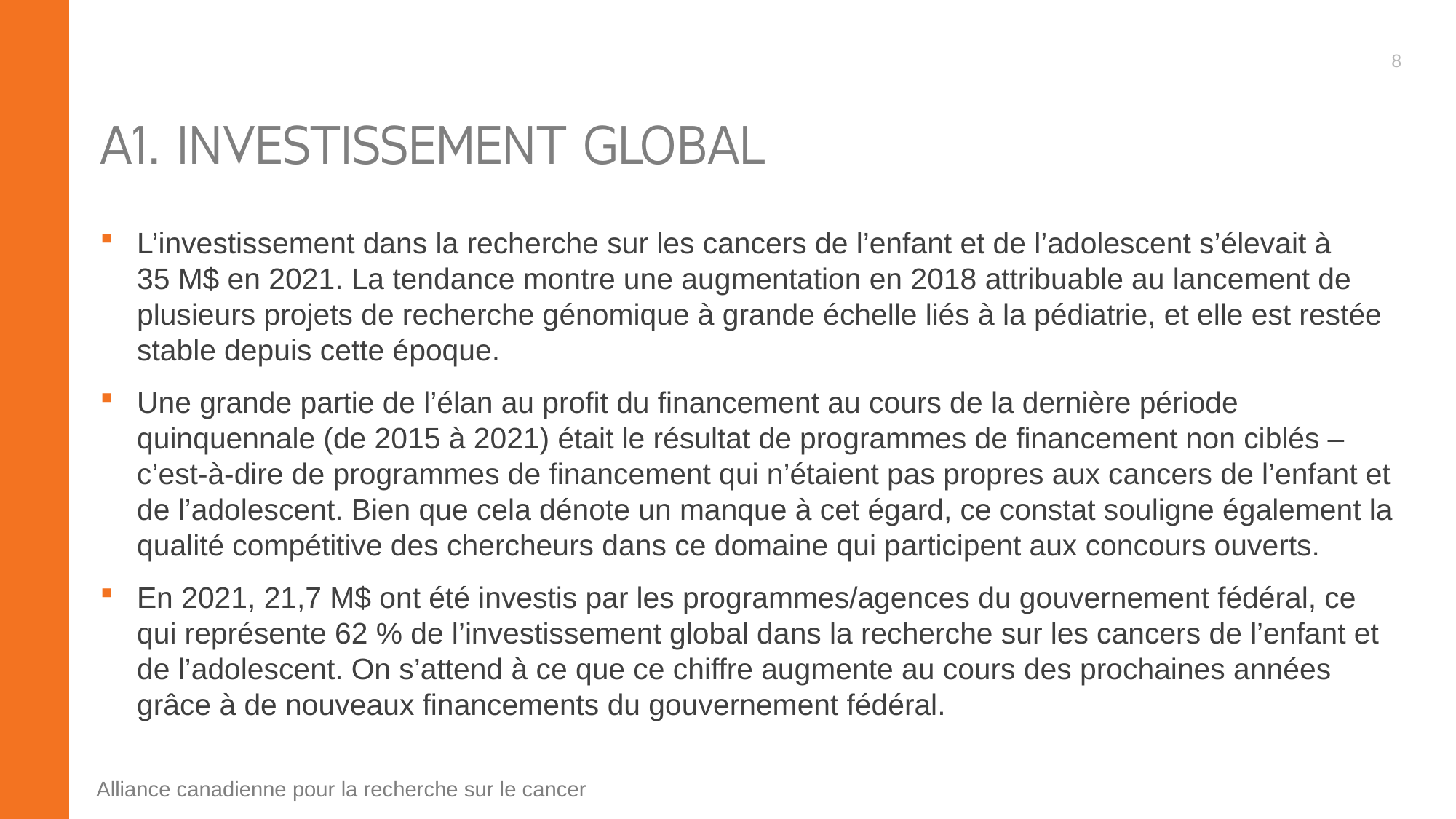

8
# A1. InvestISSEment GLOBAL
L’investissement dans la recherche sur les cancers de l’enfant et de l’adolescent s’élevait à 35 M$ en 2021. La tendance montre une augmentation en 2018 attribuable au lancement de plusieurs projets de recherche génomique à grande échelle liés à la pédiatrie, et elle est restée stable depuis cette époque.
Une grande partie de l’élan au profit du financement au cours de la dernière période quinquennale (de 2015 à 2021) était le résultat de programmes de financement non ciblés – c’est-à-dire de programmes de financement qui n’étaient pas propres aux cancers de l’enfant et de l’adolescent. Bien que cela dénote un manque à cet égard, ce constat souligne également la qualité compétitive des chercheurs dans ce domaine qui participent aux concours ouverts.
En 2021, 21,7 M$ ont été investis par les programmes/agences du gouvernement fédéral, ce qui représente 62 % de l’investissement global dans la recherche sur les cancers de l’enfant et de l’adolescent. On s’attend à ce que ce chiffre augmente au cours des prochaines années grâce à de nouveaux financements du gouvernement fédéral.